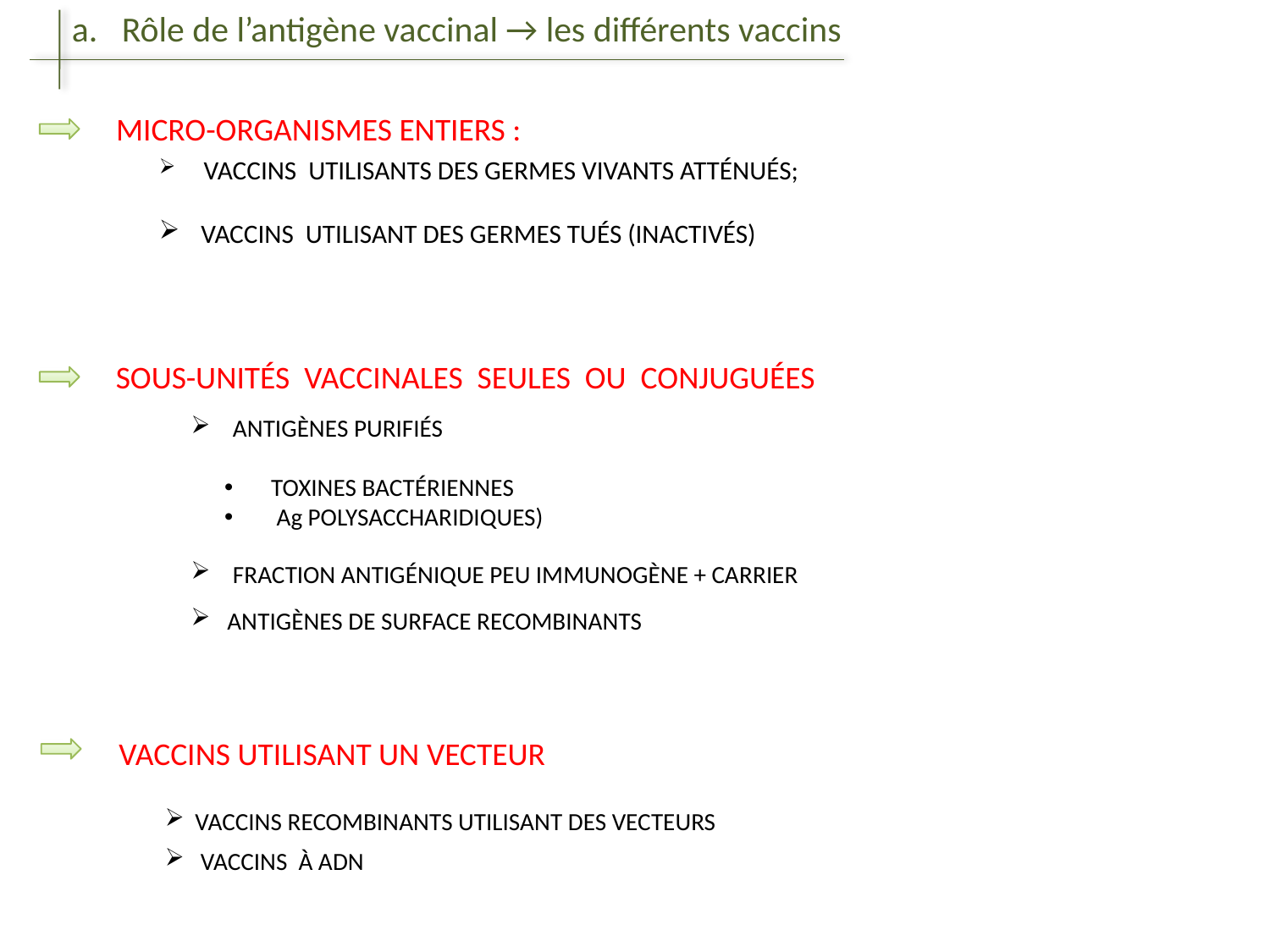

a.   Rôle de l’antigène vaccinal → les différents vaccins
    MICRO-ORGANISMES ENTIERS :

   VACCINS  UTILISANTS DES GERMES VIVANTS ATTÉNUÉS;

  VACCINS  UTILISANT DES GERMES TUÉS (INACTIVÉS)

   SOUS-UNITÉS  VACCINALES  SEULES  OU  CONJUGUÉES

    ANTIGÈNES PURIFIÉS

   TOXINES BACTÉRIENNES
    Ag POLYSACCHARIDIQUES)

    FRACTION ANTIGÉNIQUE PEU IMMUNOGÈNE + CARRIER

   ANTIGÈNES DE SURFACE RECOMBINANTS

 VACCINS UTILISANT UN VECTEUR

VACCINS RECOMBINANTS UTILISANT DES VECTEURS

 VACCINS  À ADN